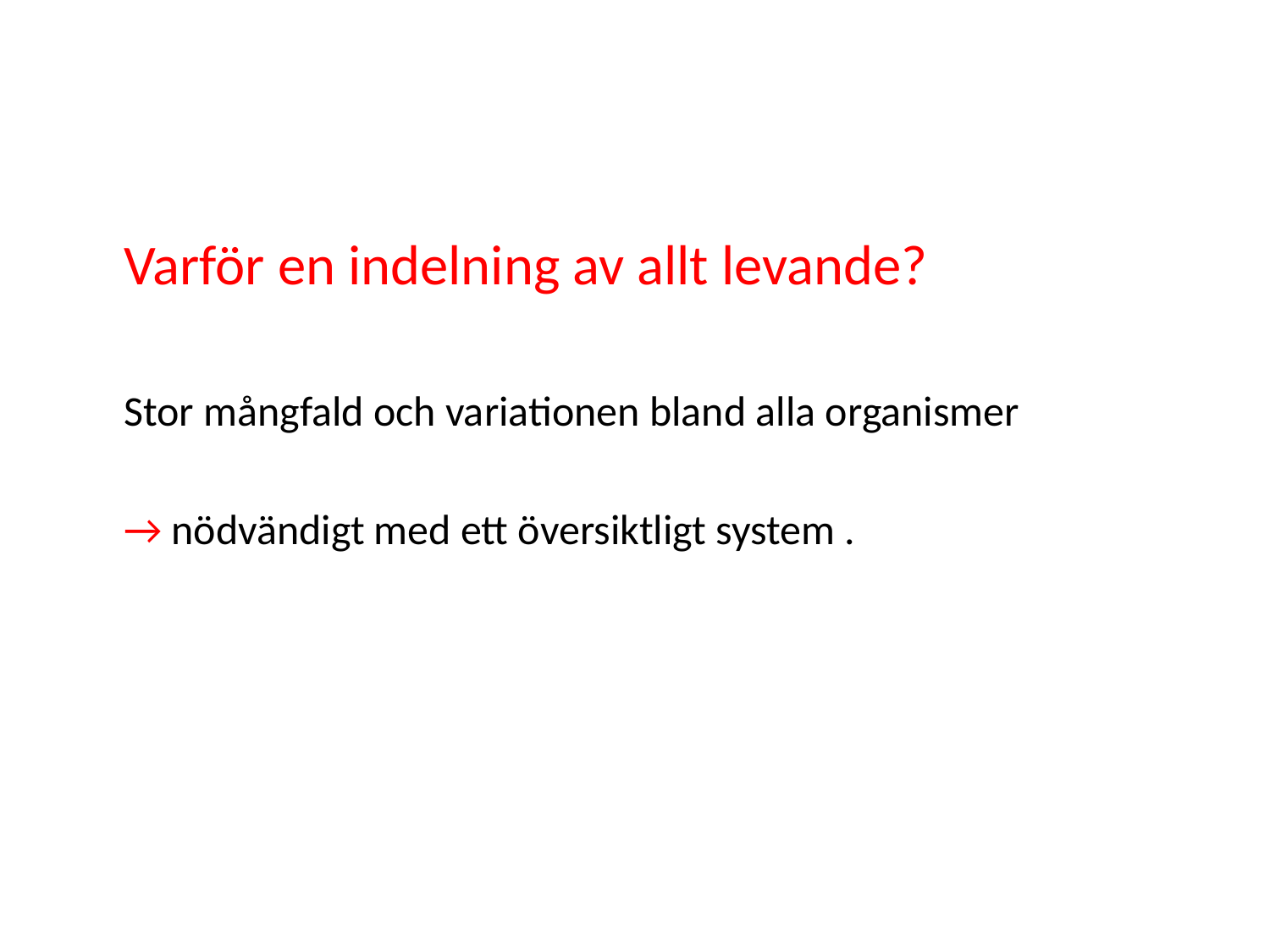

#
	Varför en indelning av allt levande?

	Stor mångfald och variationen bland alla organismer

	→ nödvändigt med ett översiktligt system .